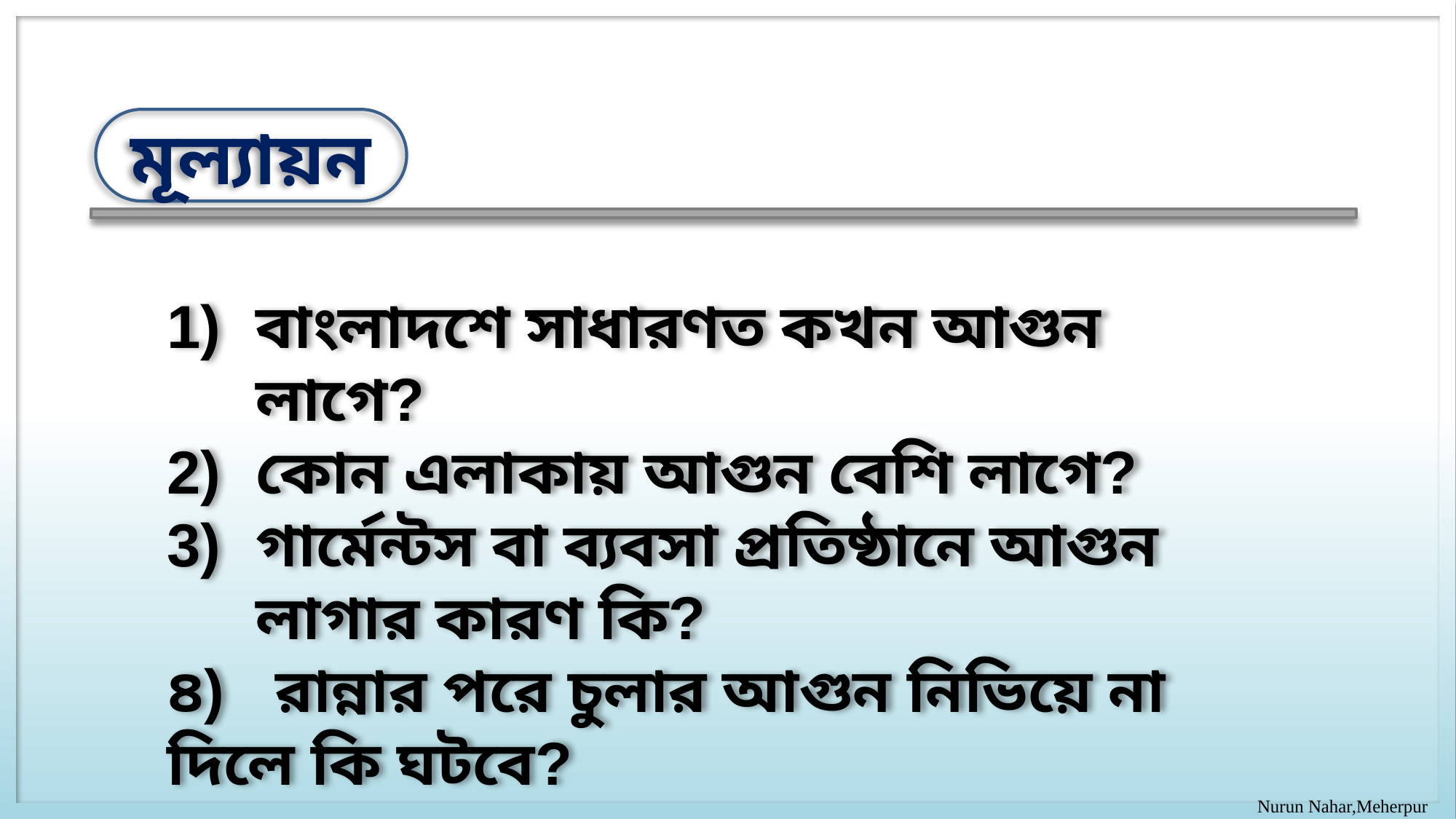

মূল্যায়ন

বাংলাদশে সাধারণত কখন আগুন লাগে?
কোন এলাকায় আগুন বেশি লাগে?
গার্মেন্টস বা ব্যবসা প্রতিষ্ঠানে আগুন লাগার কারণ কি?
৪)   রান্নার পরে চুলার আগুন নিভিয়ে না দিলে কি ঘটবে?